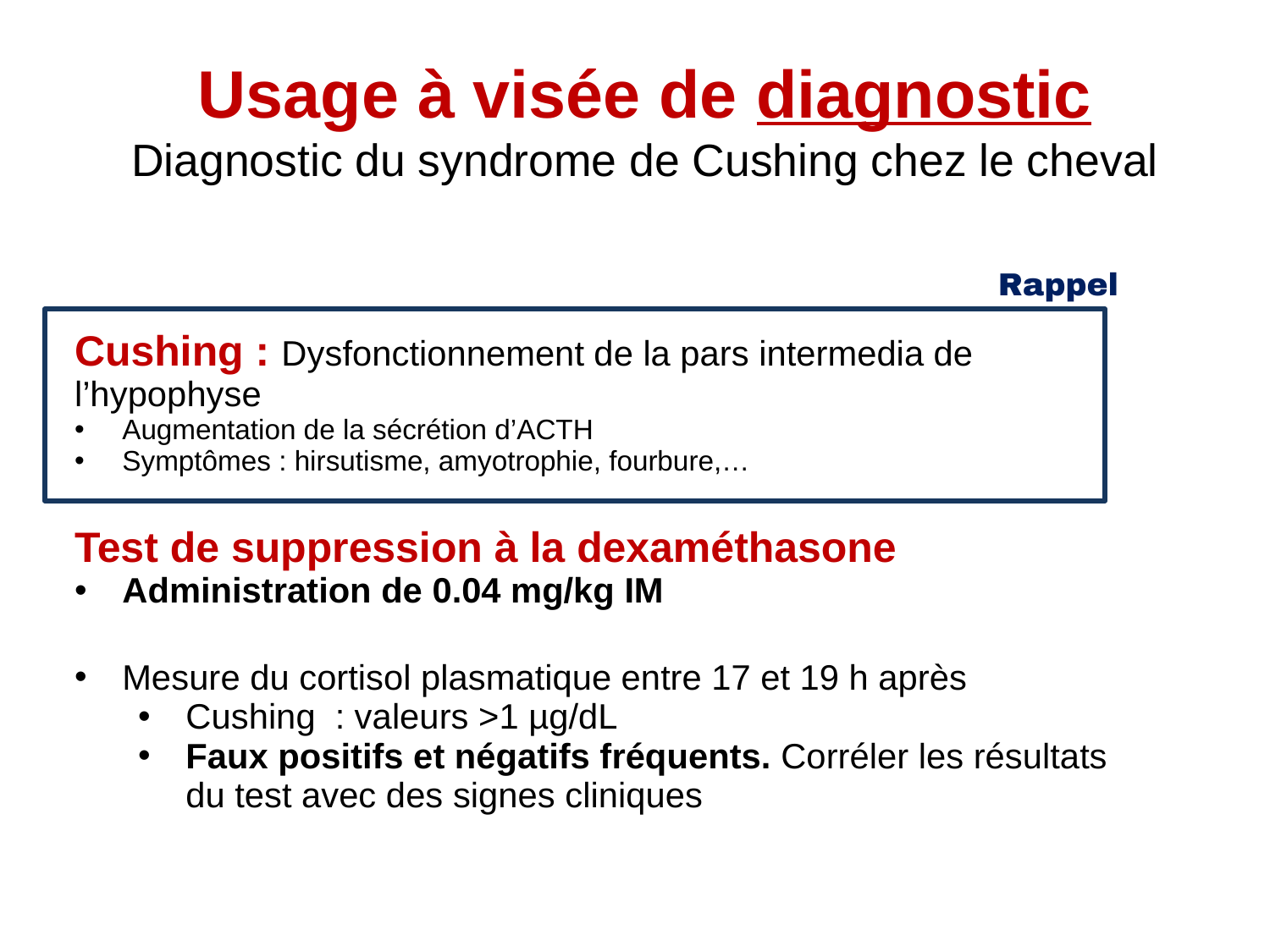

# Usage à visée de diagnostic Diagnostic du syndrome de Cushing chez le cheval
Rappel

Cushing : Dysfonctionnement de la pars intermedia de l’hypophyse
Augmentation de la sécrétion d’ACTH
Symptômes : hirsutisme, amyotrophie, fourbure,…

Test de suppression à la dexaméthasone
Administration de 0.04 mg/kg IM

Mesure du cortisol plasmatique entre 17 et 19 h après
Cushing  : valeurs >1 µg/dL
Faux positifs et négatifs fréquents. Corréler les résultats du test avec des signes cliniques